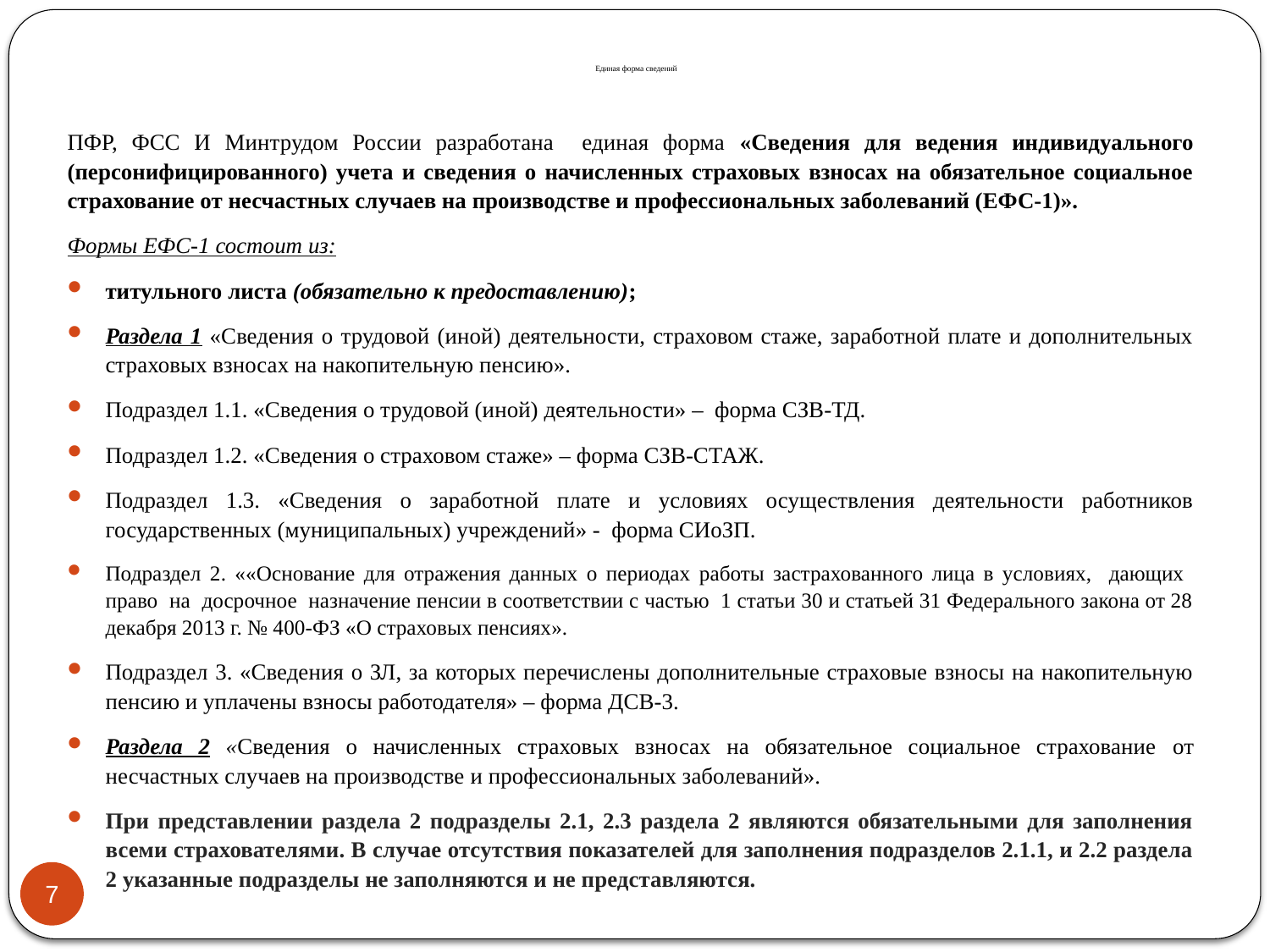

# Единая форма сведений

ПФР, ФСС И Минтрудом России разработана  единая форма «Сведения для ведения индивидуального (персонифицированного) учета и сведения о начисленных страховых взносах на обязательное социальное страхование от несчастных случаев на производстве и профессиональных заболеваний (ЕФС-1)».
Формы ЕФС-1 состоит из:
титульного листа (обязательно к предоставлению);
Раздела 1 «Сведения о трудовой (иной) деятельности, страховом стаже, заработной плате и дополнительных страховых взносах на накопительную пенсию».
Подраздел 1.1. «Сведения о трудовой (иной) деятельности» –  форма СЗВ-ТД.
Подраздел 1.2. «Сведения о страховом стаже» – форма СЗВ-СТАЖ.
Подраздел 1.3. «Сведения о заработной плате и условиях осуществления деятельности работников государственных (муниципальных) учреждений» -  форма СИоЗП.
Подраздел 2. ««Основание для отражения данных о периодах работы застрахованного лица в условиях,  дающих  право  на  досрочное  назначение пенсии в соответствии с частью  1 статьи 30 и статьей 31 Федерального закона от 28 декабря 2013 г. № 400-ФЗ «О страховых пенсиях».
Подраздел 3. «Сведения о ЗЛ, за которых перечислены дополнительные страховые взносы на накопительную пенсию и уплачены взносы работодателя» – форма ДСВ-3.
Раздела 2 «Сведения о начисленных страховых взносах на обязательное социальное страхование от несчастных случаев на производстве и профессиональных заболеваний».
При представлении раздела 2 подразделы 2.1, 2.3 раздела 2 являются обязательными для заполнения всеми страхователями. В случае отсутствия показателей для заполнения подразделов 2.1.1, и 2.2 раздела 2 указанные подразделы не заполняются и не представляются.

7